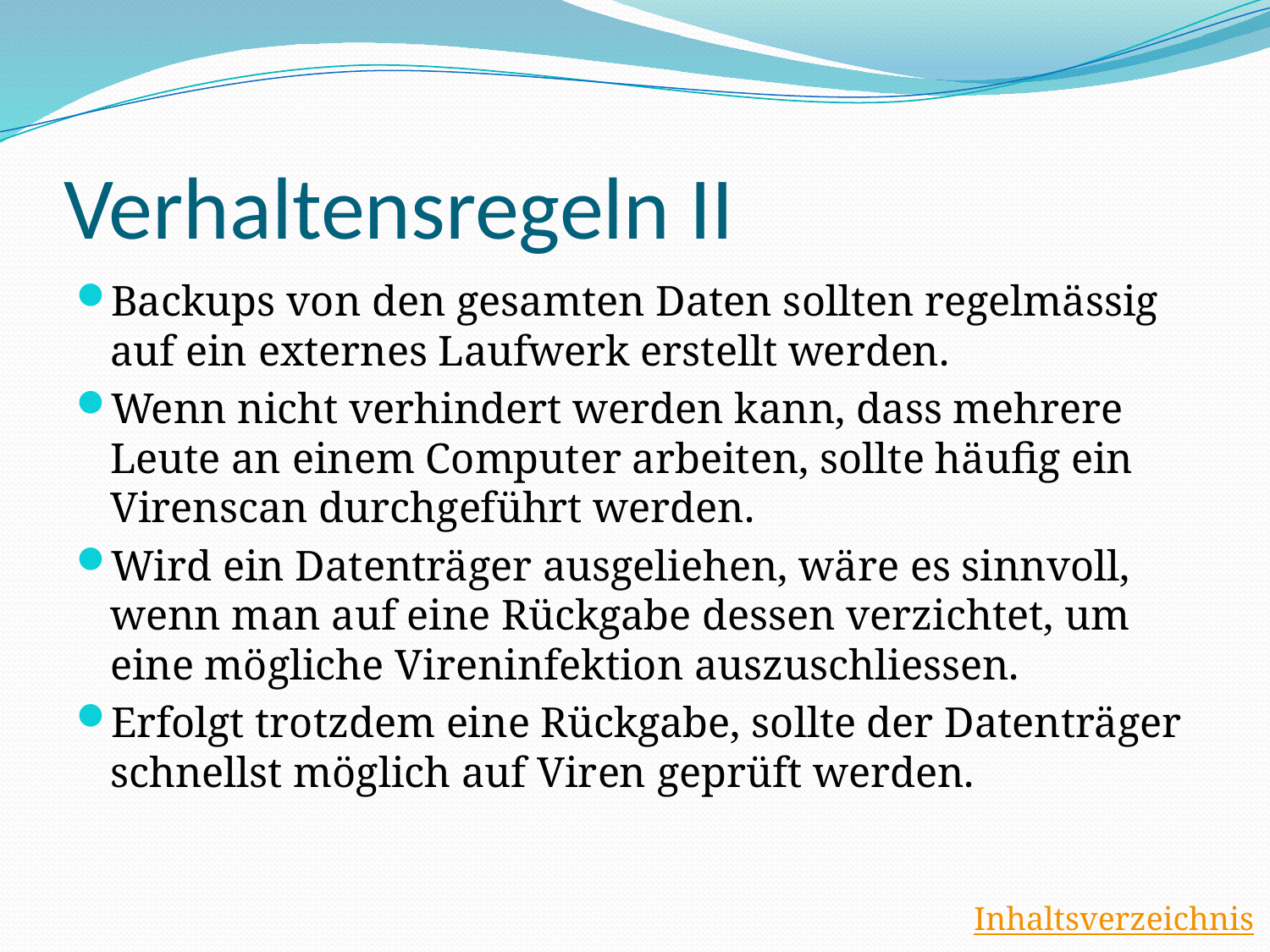

# Verhaltensregeln II
Backups von den gesamten Daten sollten regelmässig auf ein externes Laufwerk erstellt werden.
Wenn nicht verhindert werden kann, dass mehrere Leute an einem Computer arbeiten, sollte häufig ein Virenscan durchgeführt werden.
Wird ein Datenträger ausgeliehen, wäre es sinnvoll, wenn man auf eine Rückgabe dessen verzichtet, um eine mögliche Vireninfektion auszuschliessen.
Erfolgt trotzdem eine Rückgabe, sollte der Datenträger schnellst möglich auf Viren geprüft werden.

Inhaltsverzeichnis